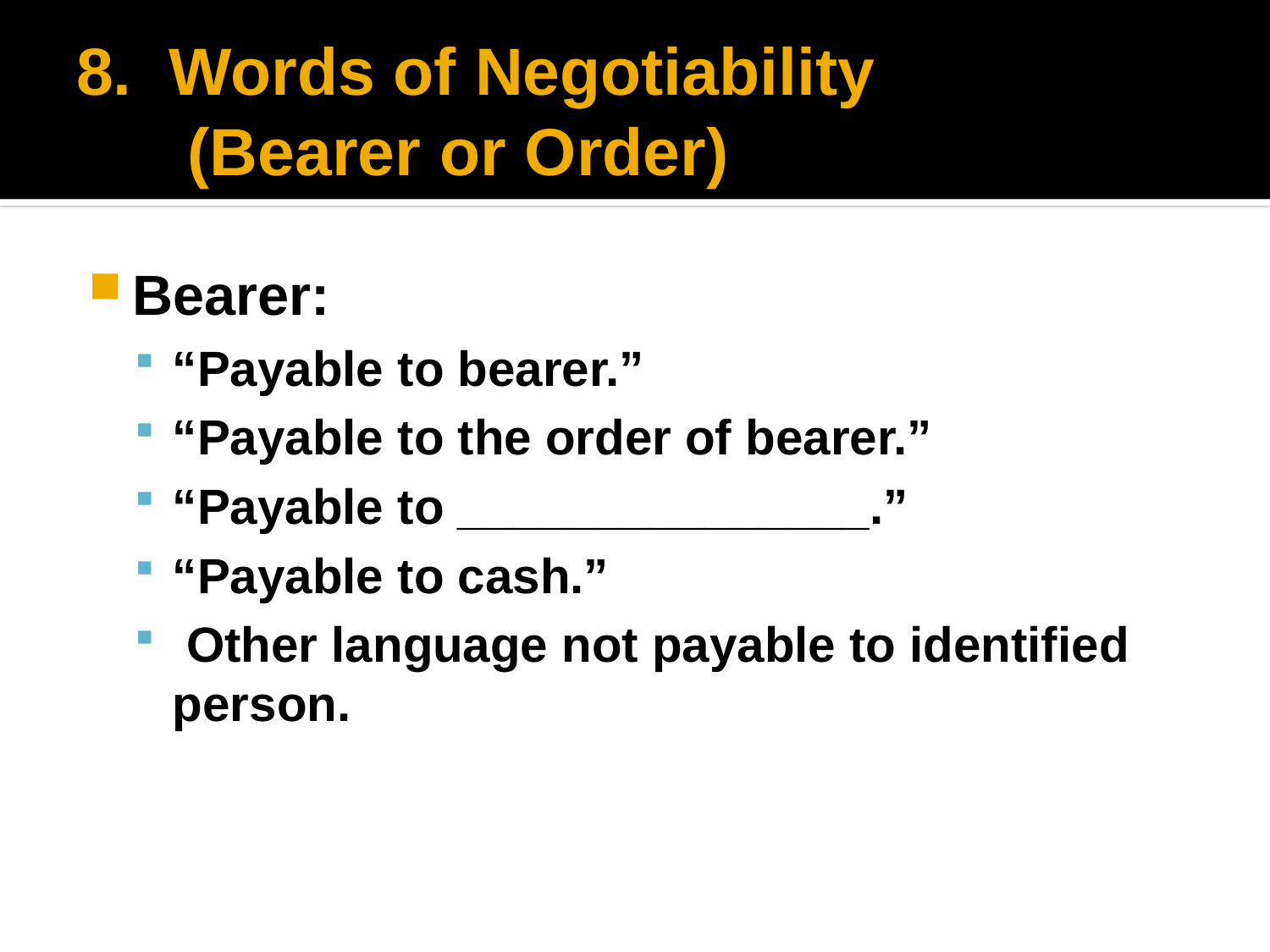

# 8.  Words of Negotiability (Bearer or Order)
Bearer:
“Payable to bearer.”
“Payable to the order of bearer.”
“Payable to _______________.”
“Payable to cash.”
 Other language not payable to identified person.